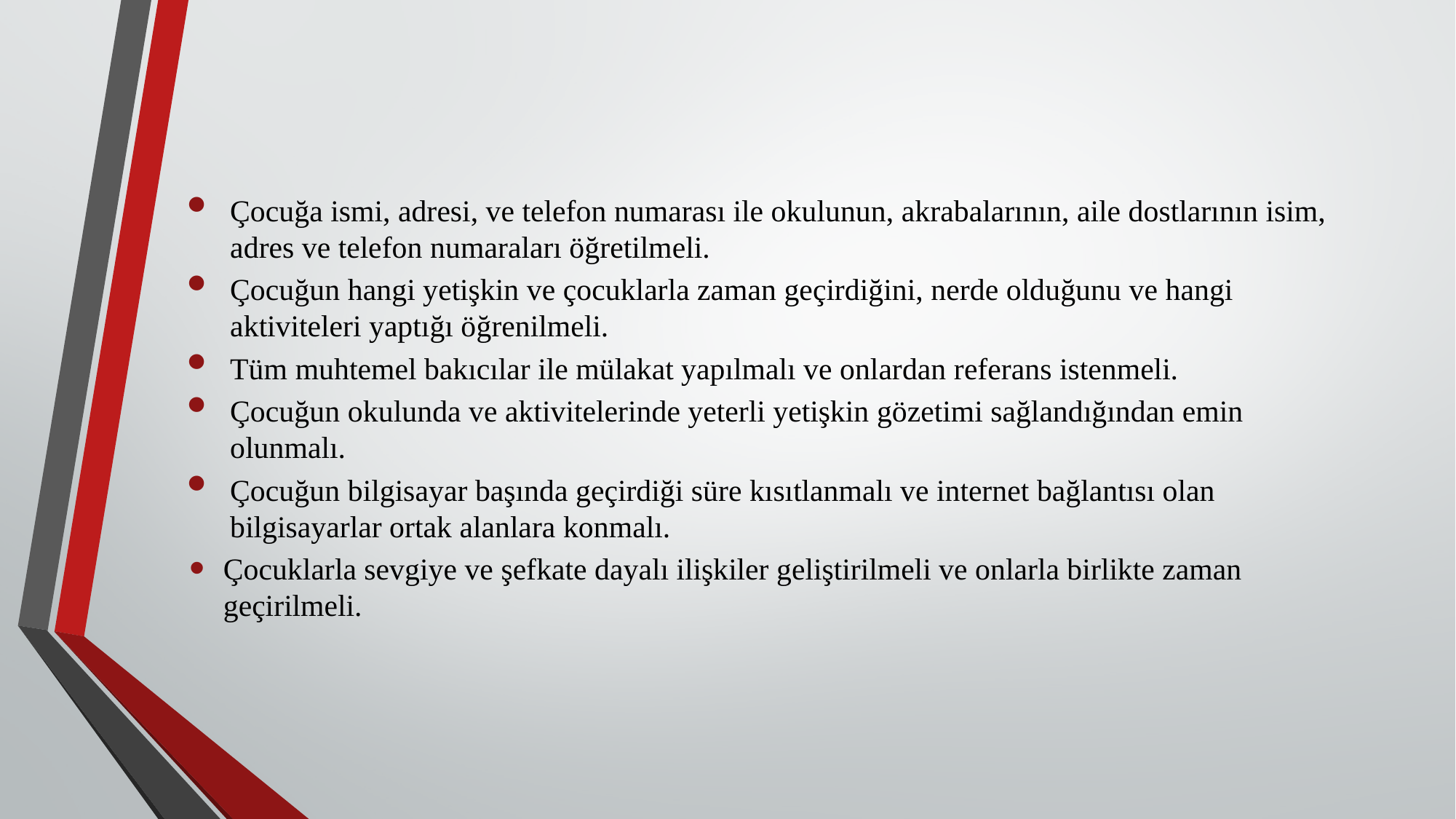

Çocuğa ismi, adresi, ve telefon numarası ile okulunun, akrabalarının, aile dostlarının isim, adres ve telefon numaraları öğretilmeli.
Çocuğun hangi yetişkin ve çocuklarla zaman geçirdiğini, nerde olduğunu ve hangi aktiviteleri yaptığı öğrenilmeli.
Tüm muhtemel bakıcılar ile mülakat yapılmalı ve onlardan referans istenmeli.
Çocuğun okulunda ve aktivitelerinde yeterli yetişkin gözetimi sağlandığından emin olunmalı.
Çocuğun bilgisayar başında geçirdiği süre kısıtlanmalı ve internet bağlantısı olan bilgisayarlar ortak alanlara konmalı.
Çocuklarla sevgiye ve şefkate dayalı ilişkiler geliştirilmeli ve onlarla birlikte zaman geçirilmeli.